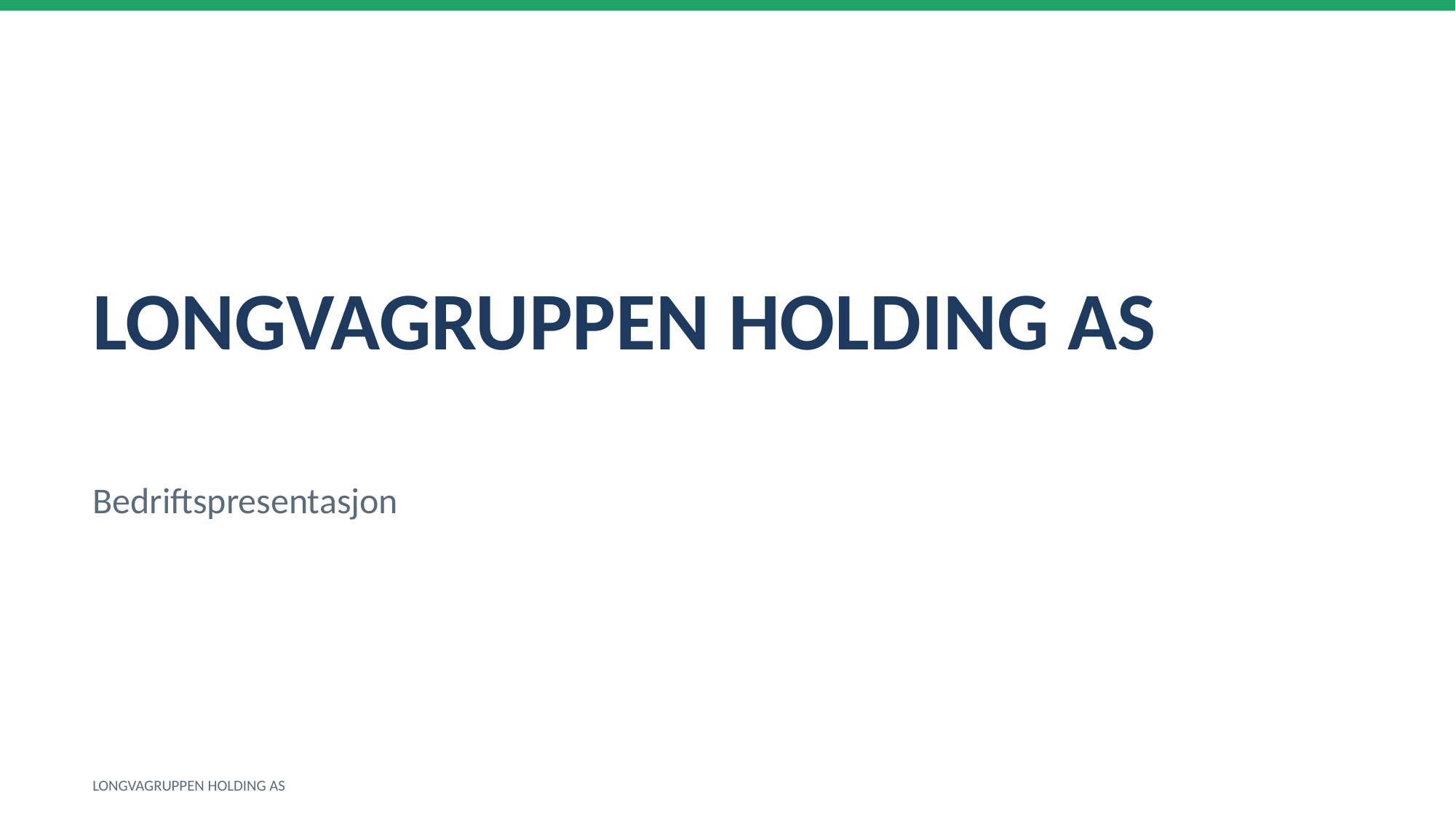

LONGVAGRUPPEN HOLDING AS
Bedriftspresentasjon
LONGVAGRUPPEN HOLDING AS